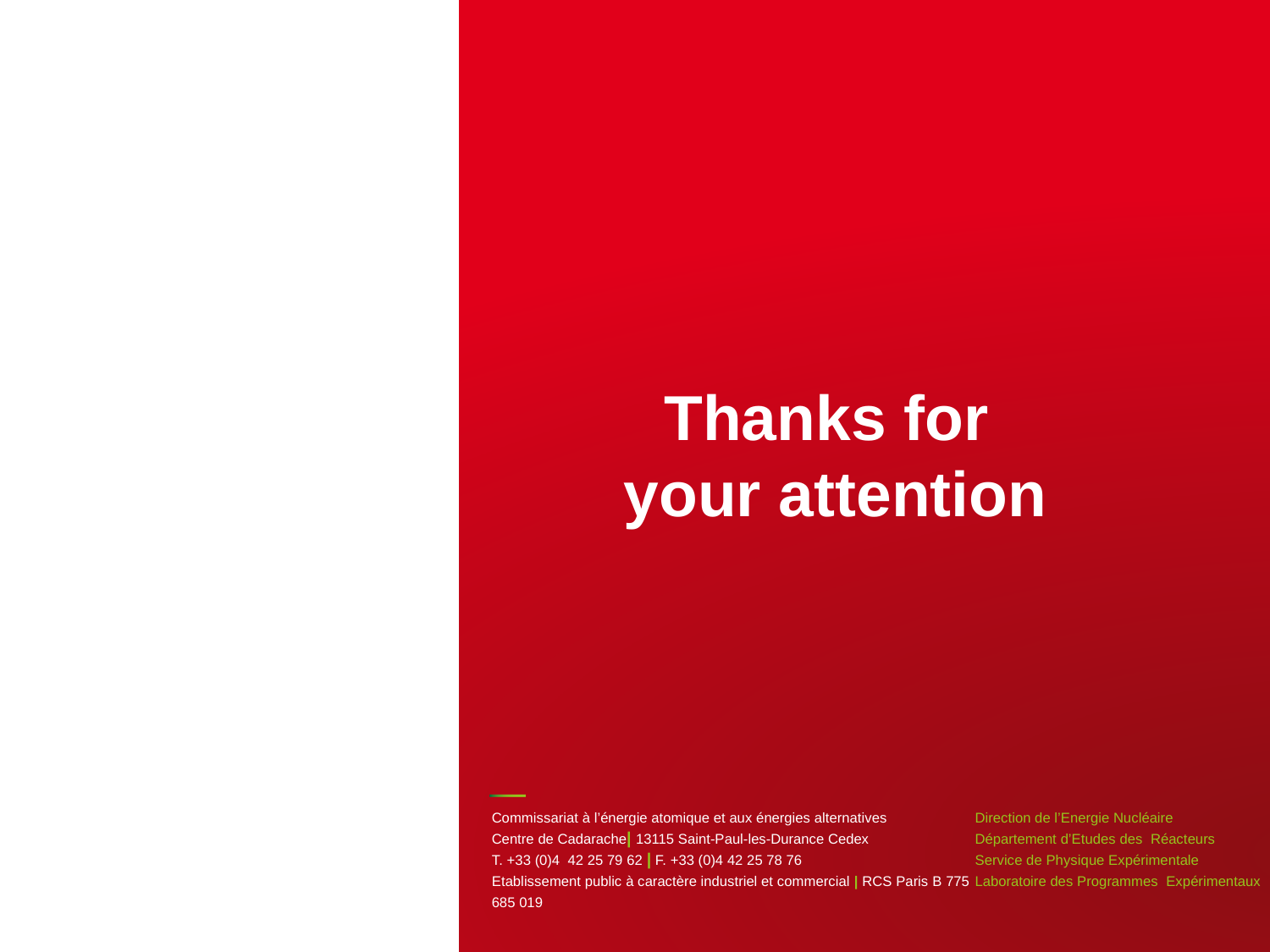

Thanks for
 your attention
|  PAGE 36
Commissariat à l’énergie atomique et aux énergies alternatives
Centre de Cadarache| 13115 Saint-Paul-les-Durance Cedex
T. +33 (0)4  42 25 79 62 | F. +33 (0)4 42 25 78 76
Etablissement public à caractère industriel et commercial | RCS Paris B 775 685 019
Direction de l’Energie Nucléaire
Département d’Etudes des  Réacteurs
Service de Physique Expérimentale
Laboratoire des Programmes  Expérimentaux
CEA | 10 AVRIL 2012
8 février 2017